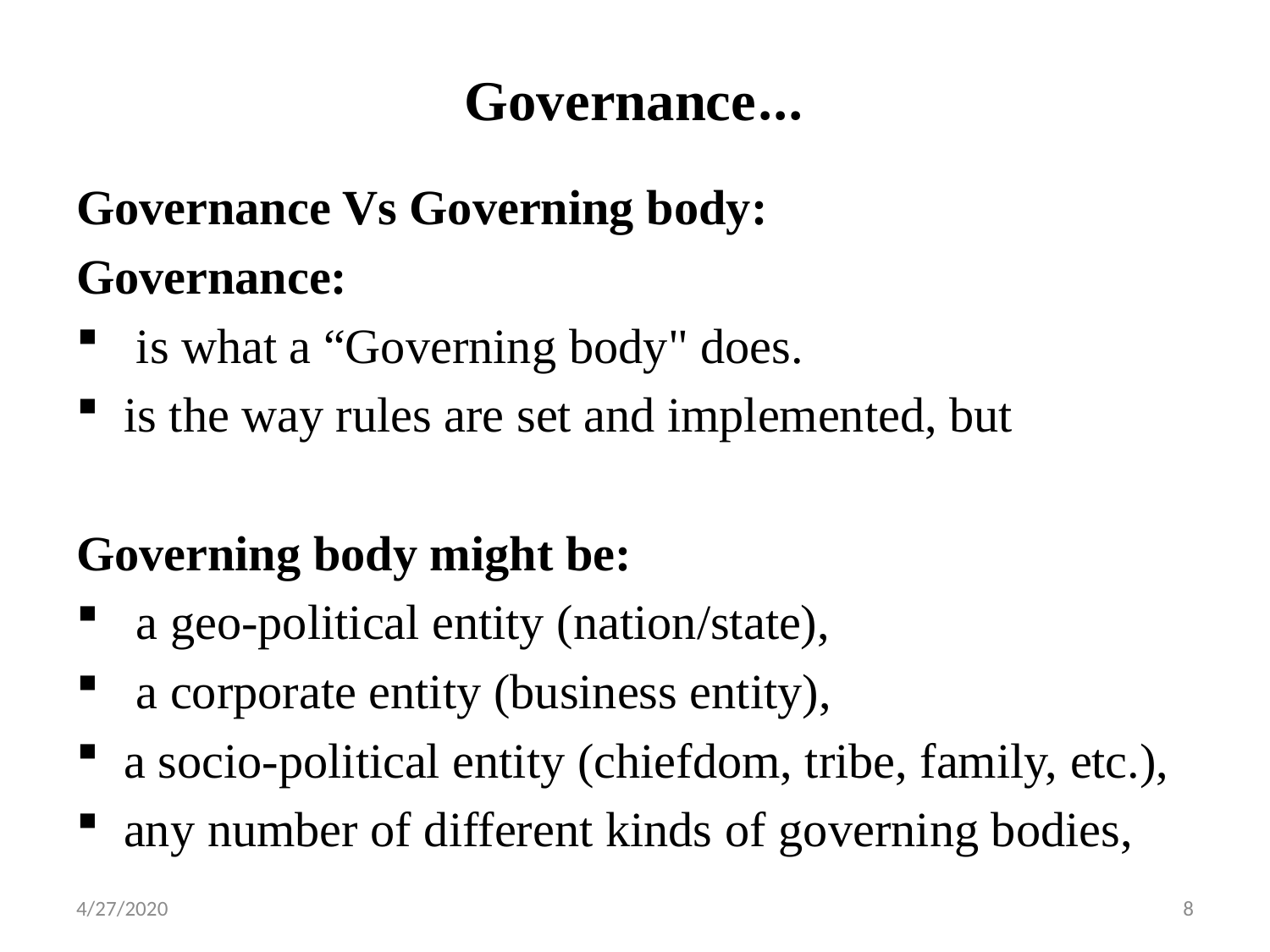

# Governance…
Governance Vs Governing body:
Governance:
 is what a “Governing body" does.
is the way rules are set and implemented, but

Governing body might be:
 a geo-political entity (nation/state),
 a corporate entity (business entity),
a socio-political entity (chiefdom, tribe, family, etc.),
any number of different kinds of governing bodies,

4/27/2020
8